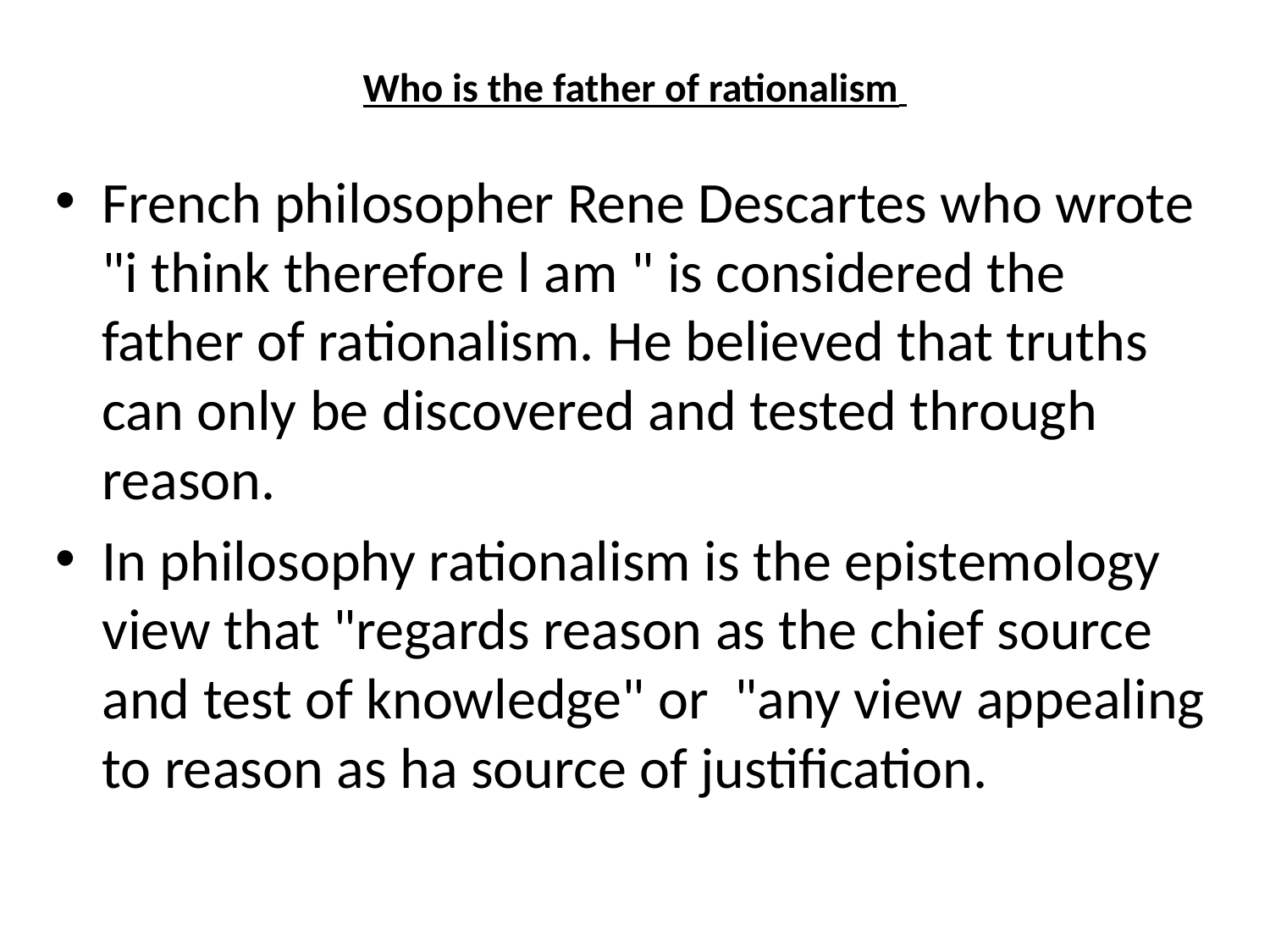

# Who is the father of rationalism
French philosopher Rene Descartes who wrote "i think therefore l am " is considered the father of rationalism. He believed that truths can only be discovered and tested through reason.
In philosophy rationalism is the epistemology view that "regards reason as the chief source and test of knowledge" or  "any view appealing to reason as ha source of justification.